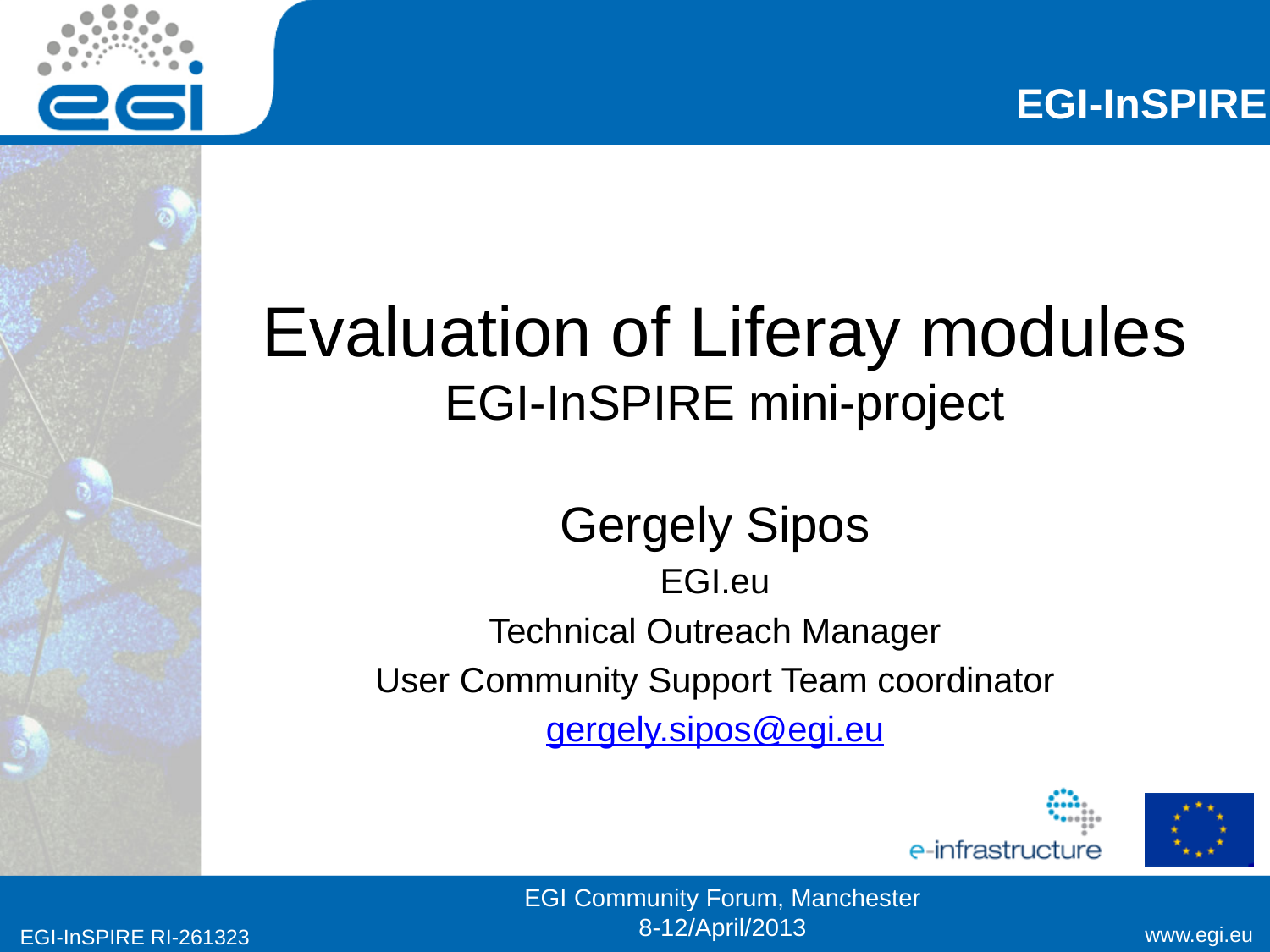

# Evaluation of Liferay modules EGI-InSPIRE mini-project
Gergely Sipos
EGI.eu
Technical Outreach Manager
User Community Support Team coordinator
gergely.sipos@egi.eu
EGI Community Forum, Manchester
8-12/April/2013